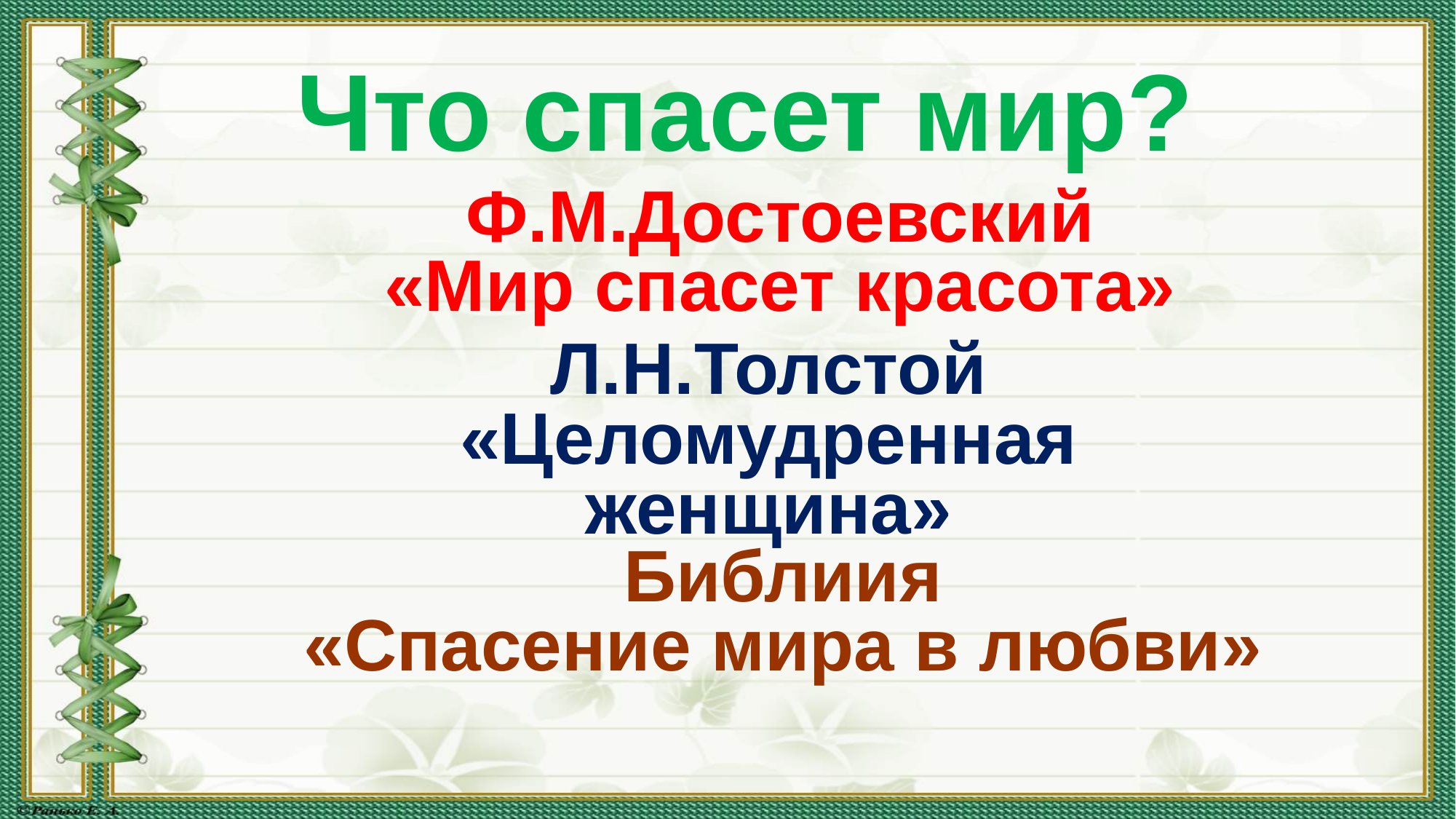

Что спасет мир?
# Ф.М.Достоевский «Мир спасет красота»
Л.Н.Толстой «Целомудренная женщина»
Библиия
«Спасение мира в любви»